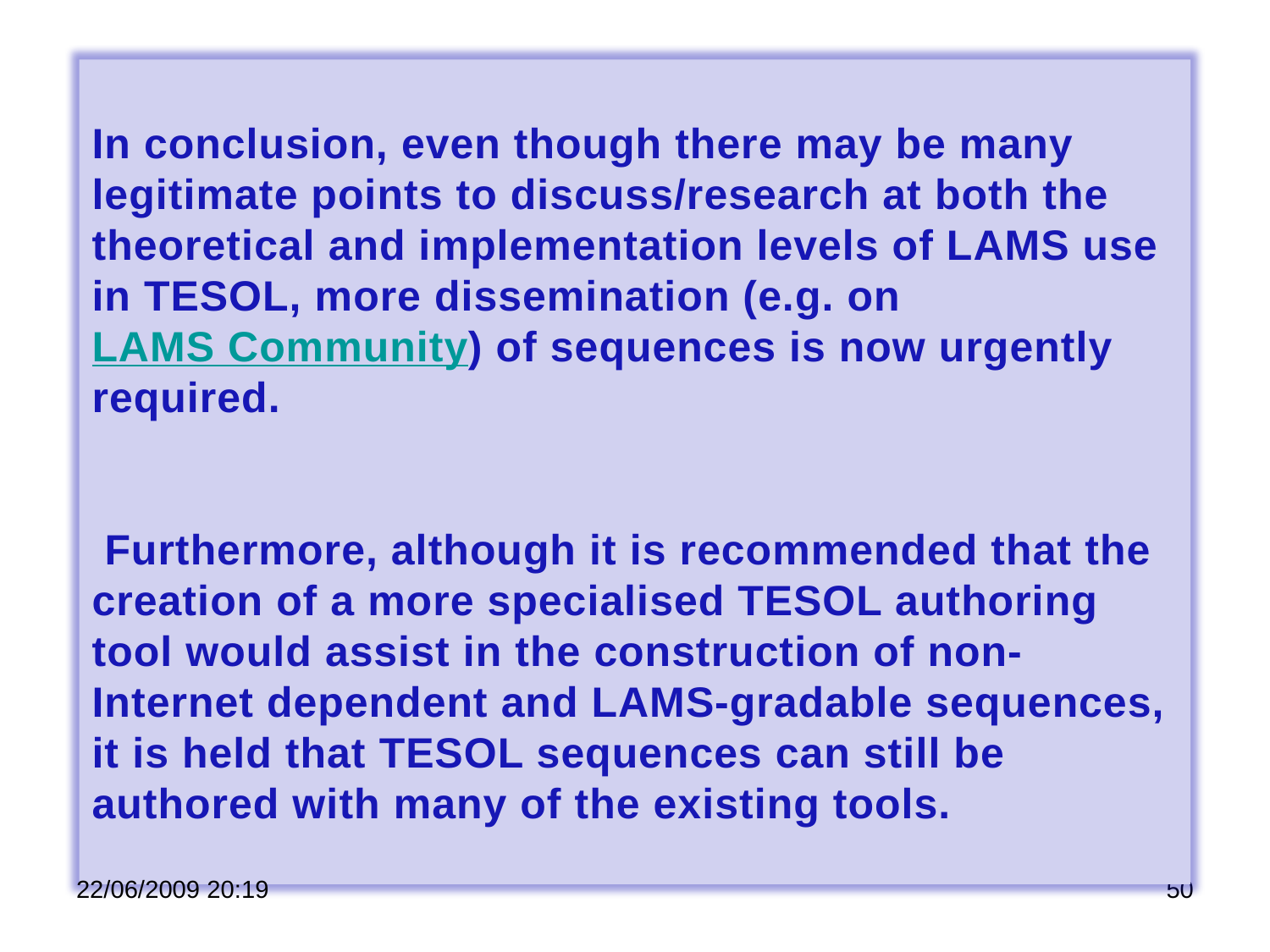

In conclusion, even though there may be many legitimate points to discuss/research at both the theoretical and implementation levels of LAMS use in TESOL, more dissemination (e.g. on LAMS Community) of sequences is now urgently required.

 Furthermore, although it is recommended that the creation of a more specialised TESOL authoring tool would assist in the construction of non-Internet dependent and LAMS-gradable sequences, it is held that TESOL sequences can still be authored with many of the existing tools.

22/06/2009 20:19
50